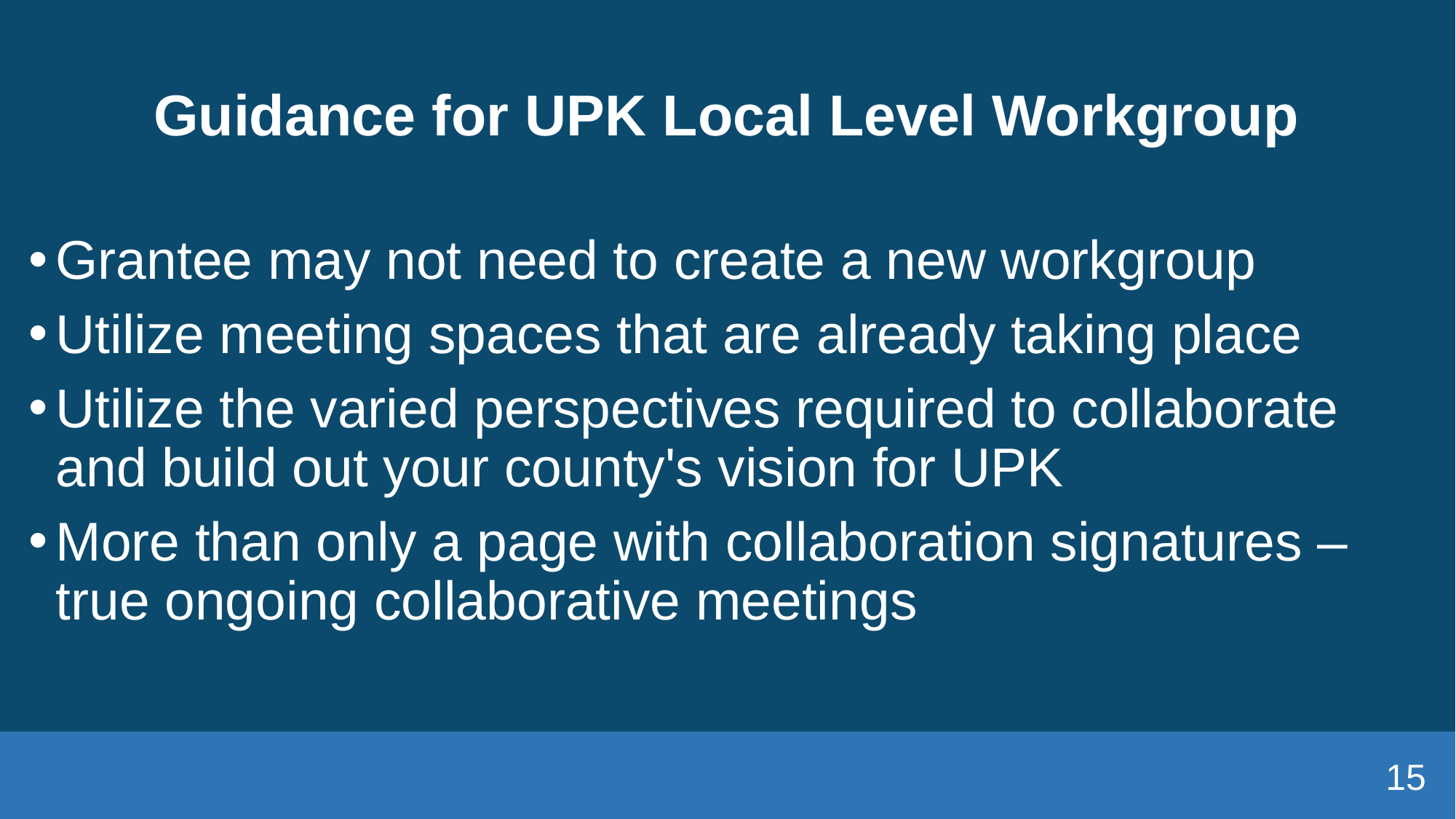

# Guidance for UPK Local Level Workgroup

Grantee may not need to create a new workgroup
Utilize meeting spaces that are already taking place
Utilize the varied perspectives required to collaborate and build out your county's vision for UPK
More than only a page with collaboration signatures – true ongoing collaborative meetings
15